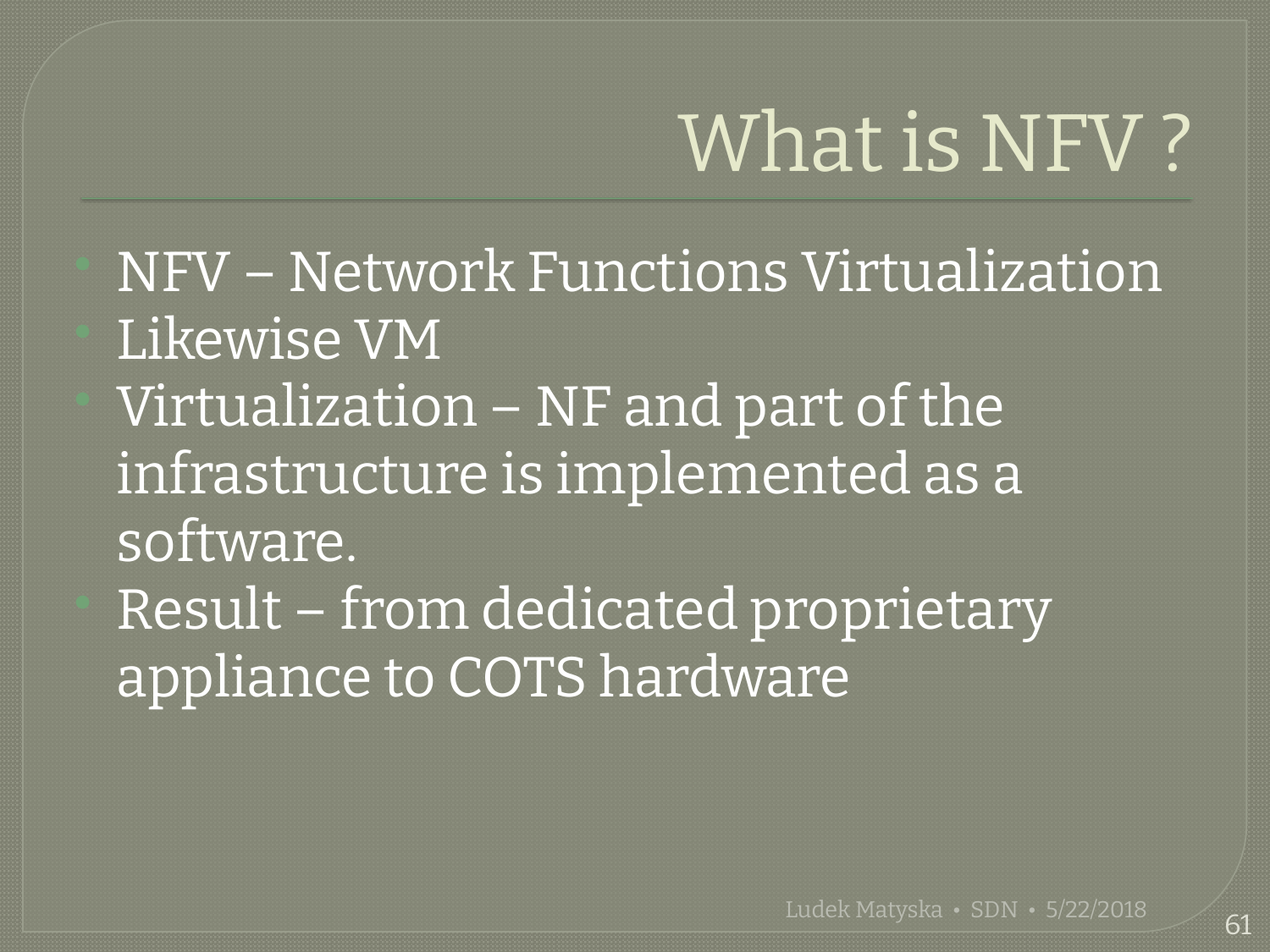

# What is NFV ?
NFV – Network Functions Virtualization
Likewise VM
Virtualization – NF and part of the infrastructure is implemented as a software.
Result – from dedicated proprietary appliance to COTS hardware
Ludek Matyska  •  SDN  •  5/22/2018
61